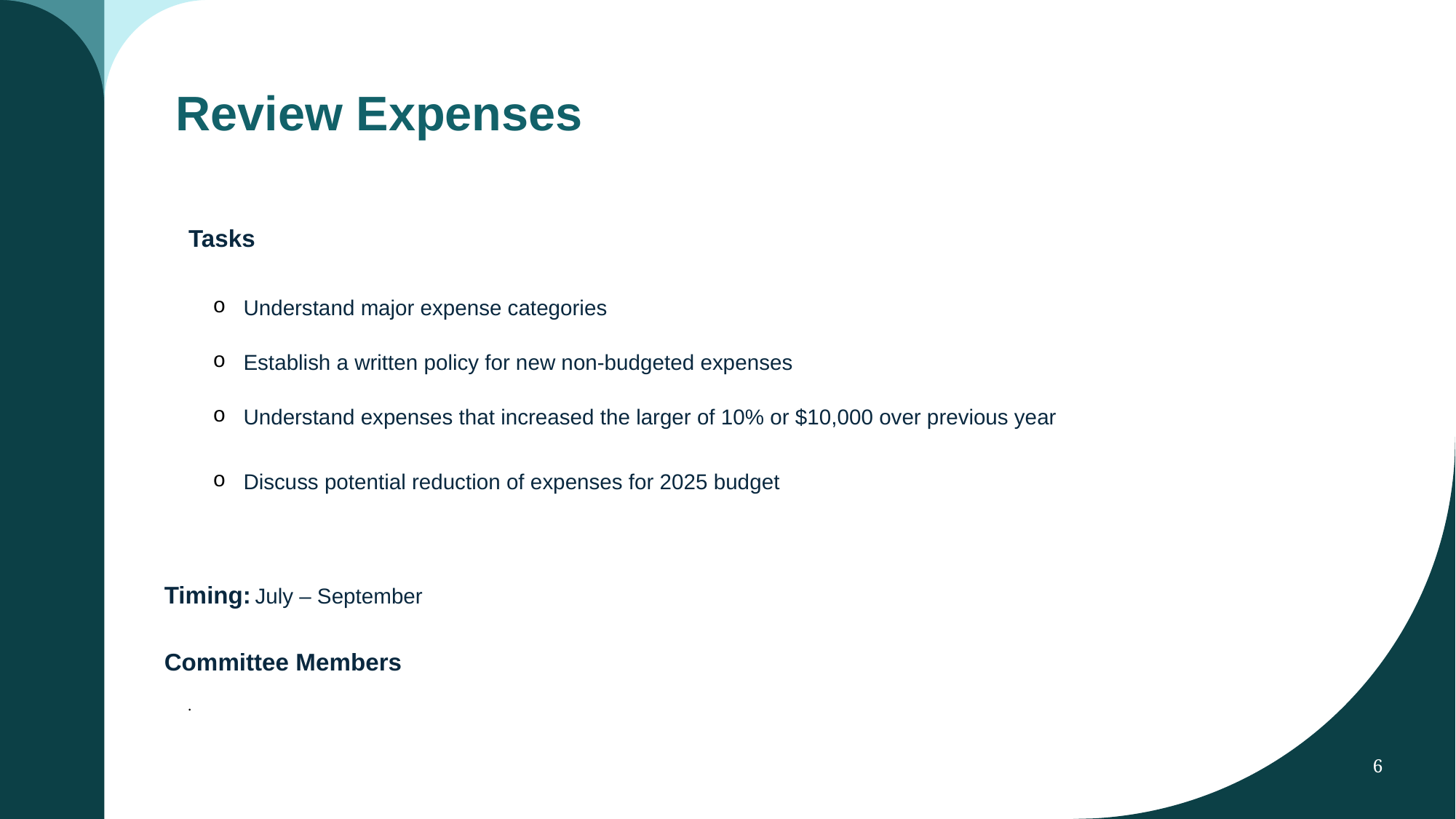

# Review Expenses

Tasks

Understand major expense categories

Establish a written policy for new non-budgeted expenses

Understand expenses that increased the larger of 10% or $10,000 over previous year

Discuss potential reduction of expenses for 2025 budget

Timing:  July – September

Committee Members

6